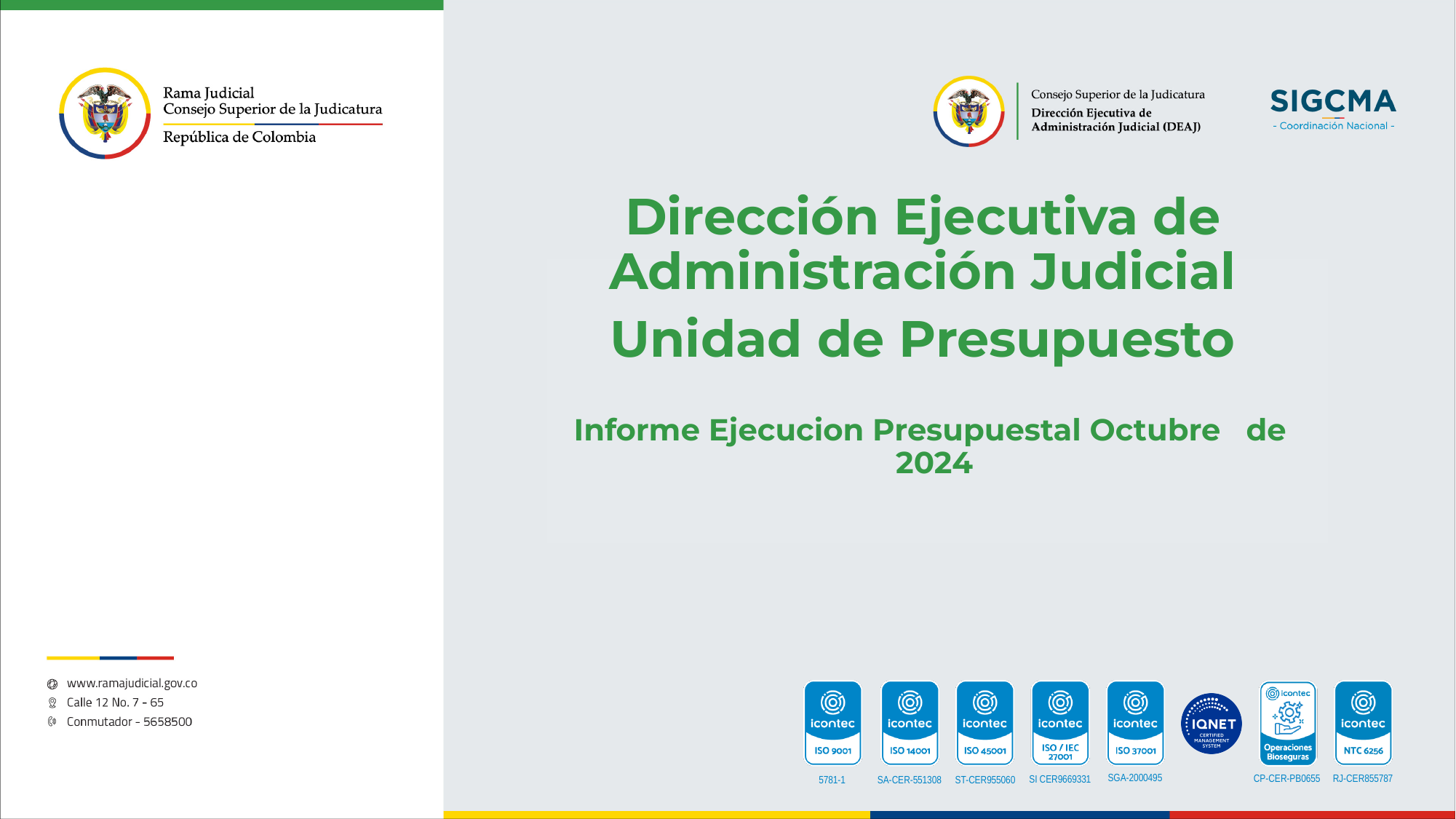

Dirección Ejecutiva de Administración Judicial
Unidad de Presupuesto
Informe Ejecucion Presupuestal Octubre   de  2024